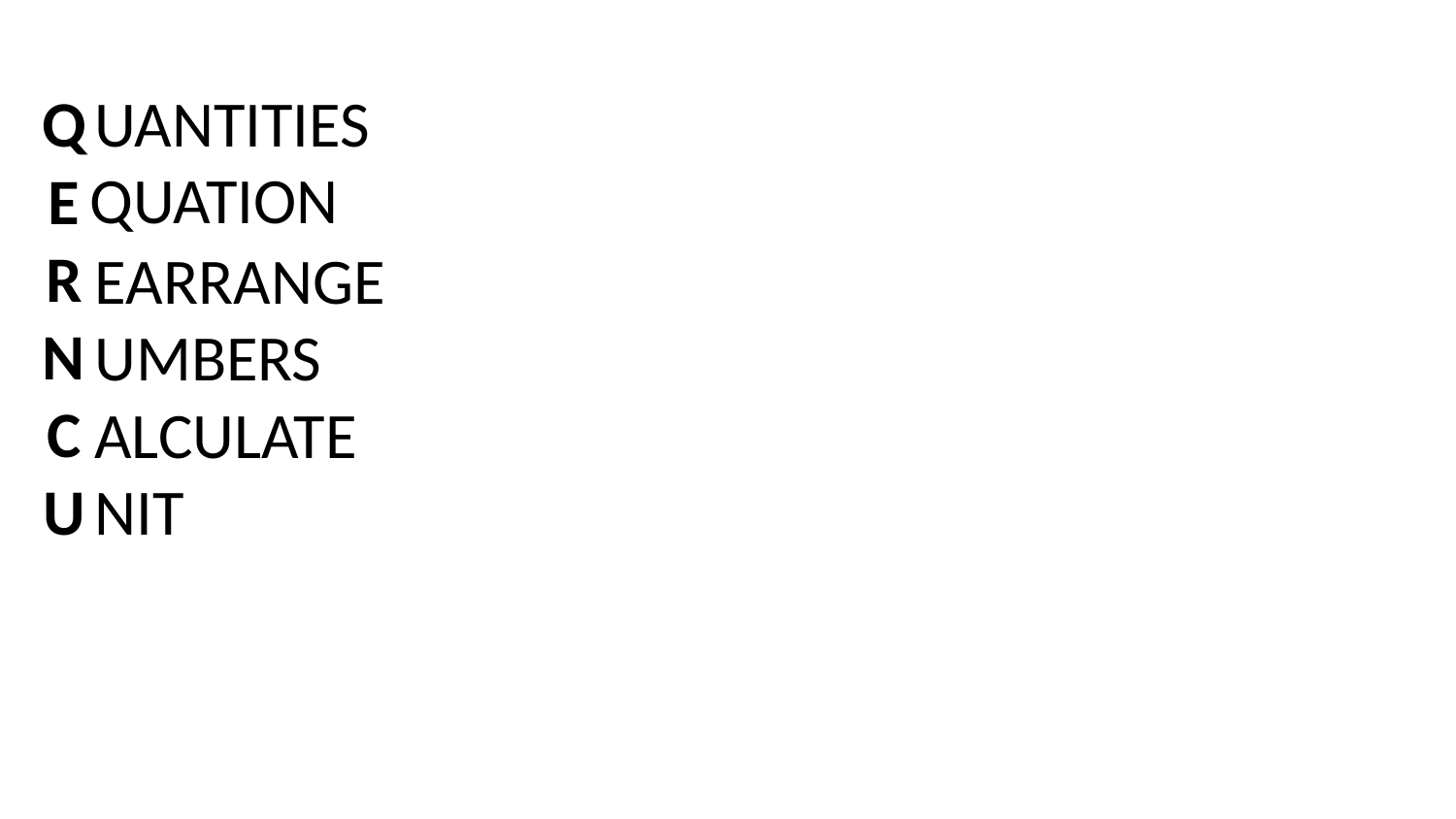

Q
E
R
N
C
U
UANTITIES
QUATION
EARRANGE
UMBERS
ALCULATE
NIT